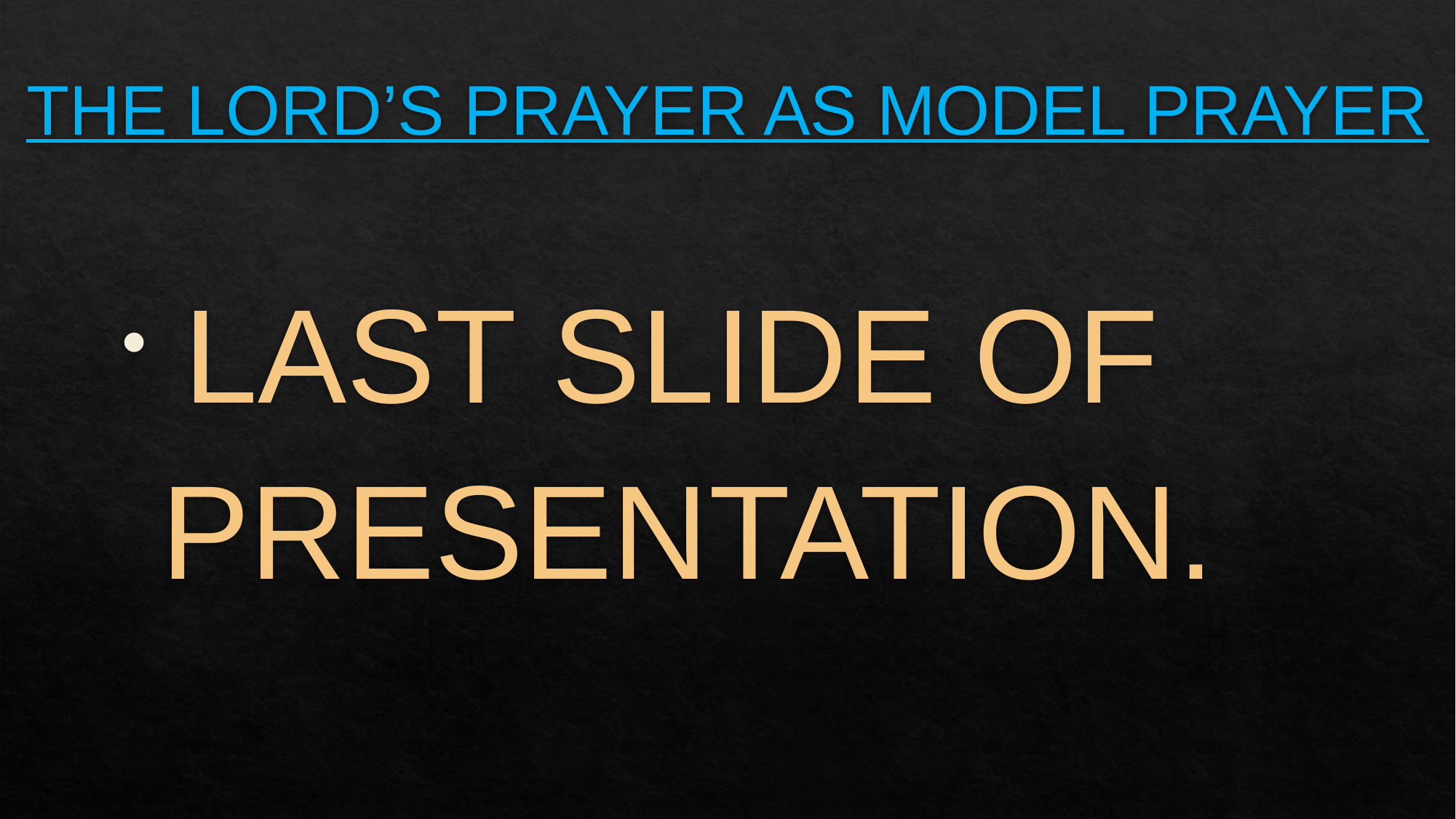

# THE LORD’S PRAYER AS MODEL PRAYER
 LAST SLIDE OF PRESENTATION.